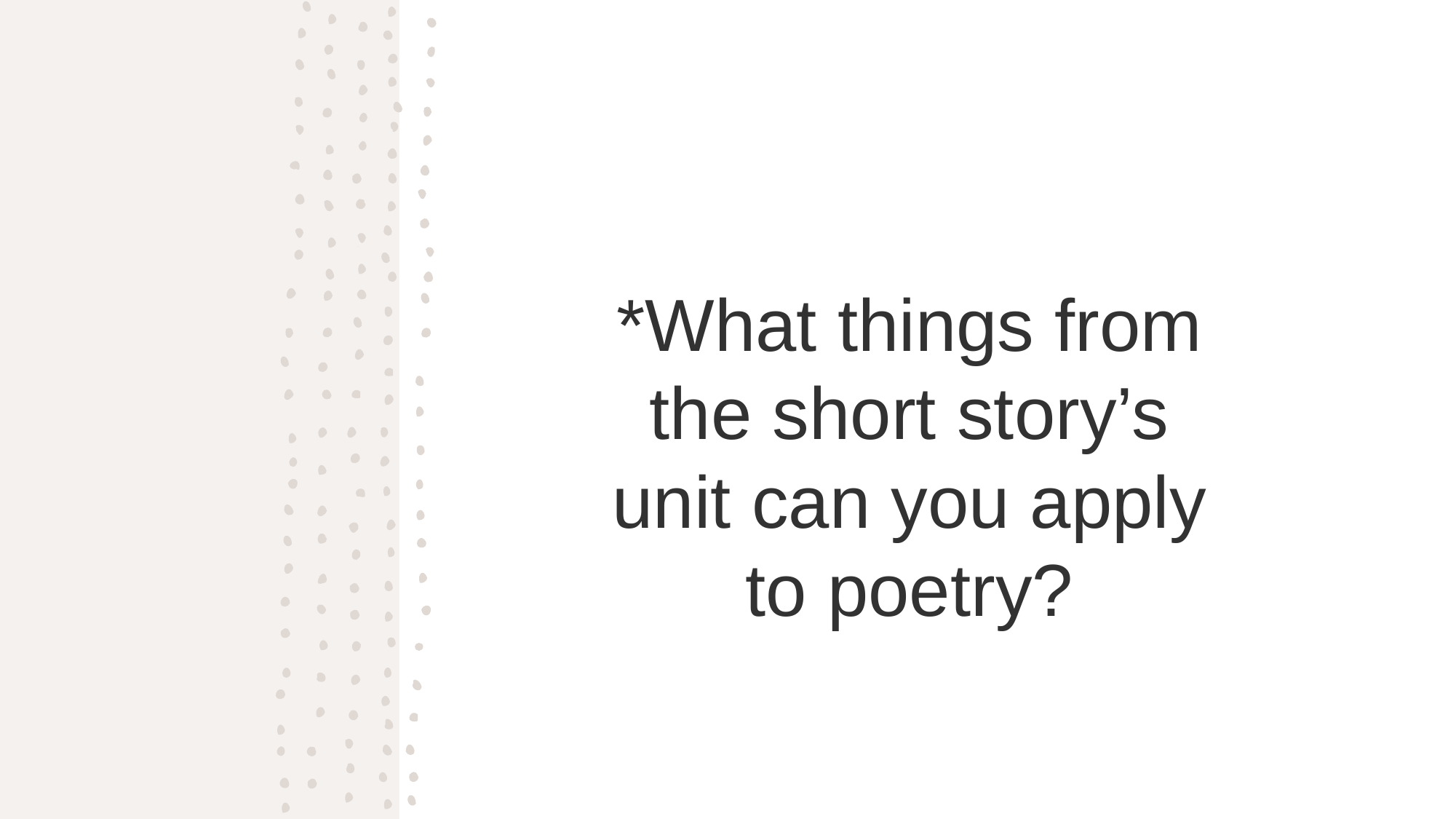

# *What things from the short story’s unit can you apply to poetry?